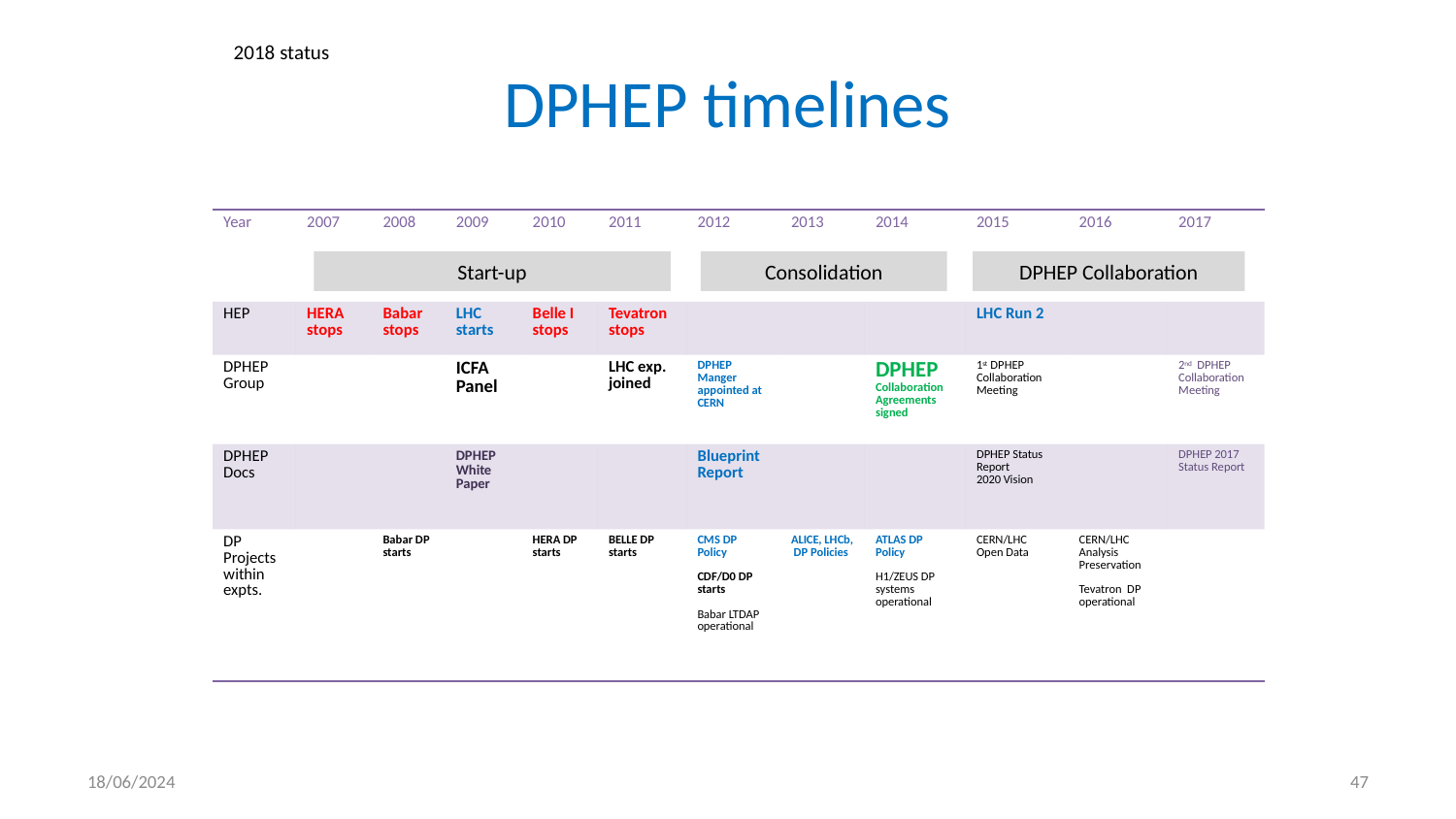

2018 status

# DPHEP timelines
| Year | 2007 | 2008 | 2009 | 2010 | 2011 | 2012 | 2013 | 2014 | 2015 | 2016 | 2017 |
| --- | --- | --- | --- | --- | --- | --- | --- | --- | --- | --- | --- |
| HEP | HERA stops | Babar stops | LHC starts | Belle I stops | Tevatron stops |  |  |  | LHC Run 2 |  |  |
| DPHEP Group |  |  | ICFA Panel |  | LHC exp. joined | DPHEP Manger appointed at CERN |  | DPHEP Collaboration Agreements signed | 1st DPHEP Collaboration Meeting |  | 2nd DPHEP Collaboration Meeting |
| DPHEP Docs |  |  | DPHEP White Paper |  |  | Blueprint Report |  |  | DPHEP Status Report 2020 Vision |  | DPHEP 2017 Status Report |
| DP Projects within expts. |  | Babar DP starts |  | HERA DP starts | BELLE DP starts | CMS DP Policy CDF/D0 DP starts Babar LTDAP operational | ALICE, LHCb, DP Policies | ATLAS DP Policy H1/ZEUS DP systems operational | CERN/LHC Open Data | CERN/LHC Analysis Preservation Tevatron DP operational |  |
DPHEP Collaboration
Start-up
Consolidation
18/06/2024
47